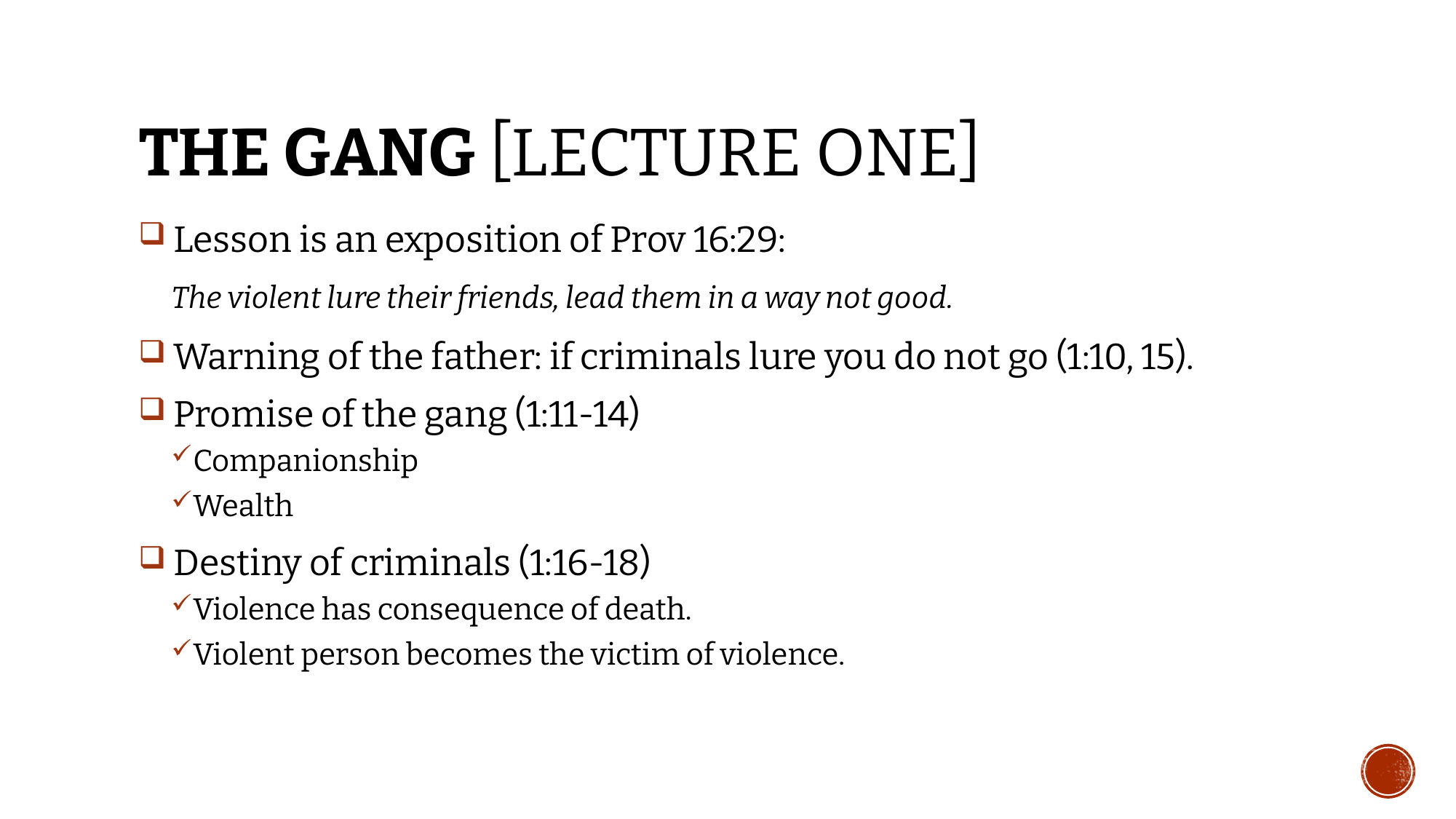

# THE GANG [LECTURE ONE]
 Lesson is an exposition of Prov 16:29:
The violent lure their friends, lead them in a way not good.
 Warning of the father: if criminals lure you do not go (1:10, 15).
 Promise of the gang (1:11-14)
Companionship
Wealth
 Destiny of criminals (1:16-18)
Violence has consequence of death.
Violent person becomes the victim of violence.